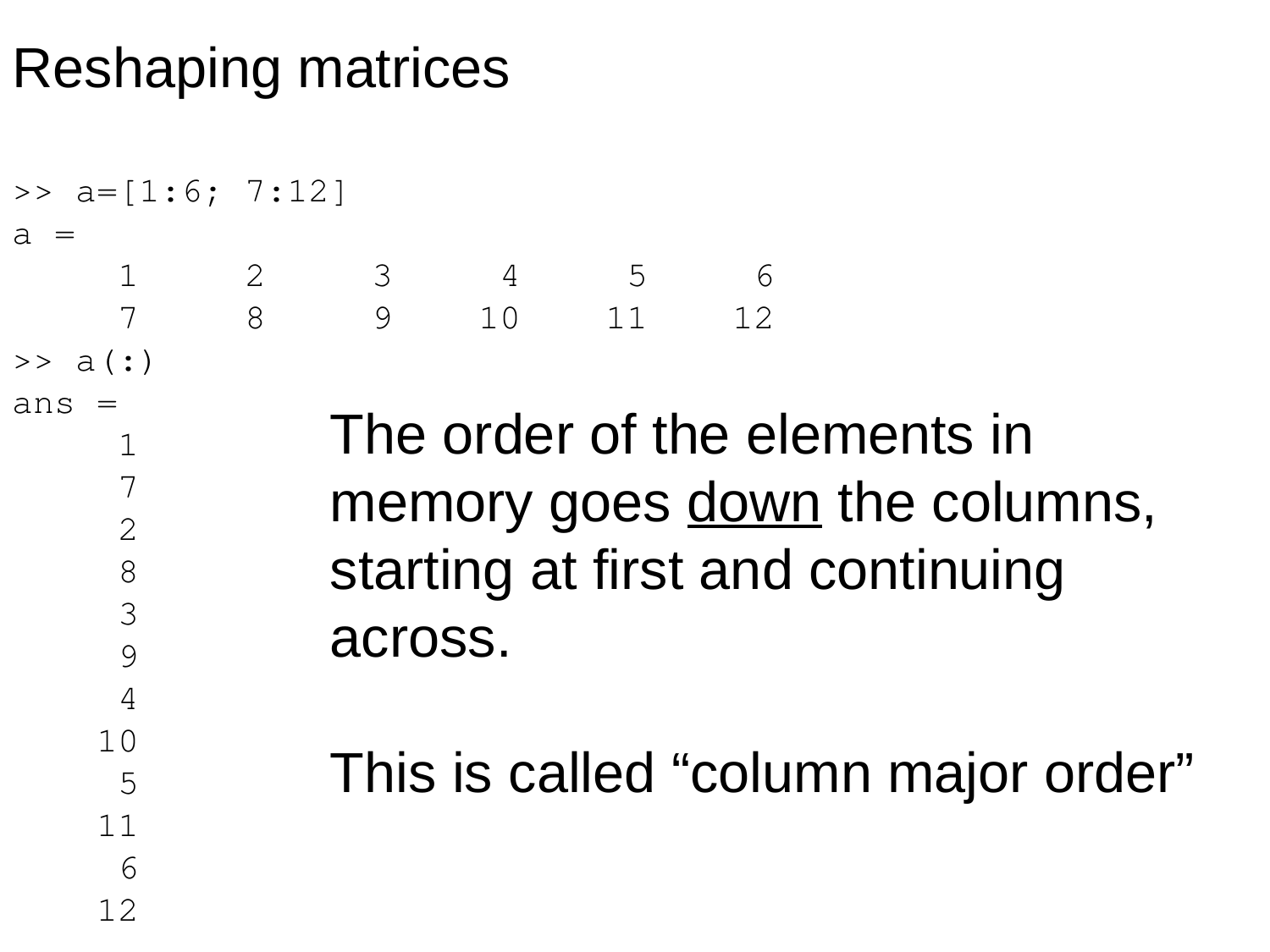

Reshaping matrices

>> a=[1:6; 7:12]
a =
     1     2     3     4     5     6
     7     8     9    10    11    12
>> a(:)
ans =
     1
     7
     2
     8
     3
     9
     4
    10
     5
    11
     6
    12
The order of the elements in memory goes down the columns, starting at first and continuing across.

This is called “column major order”